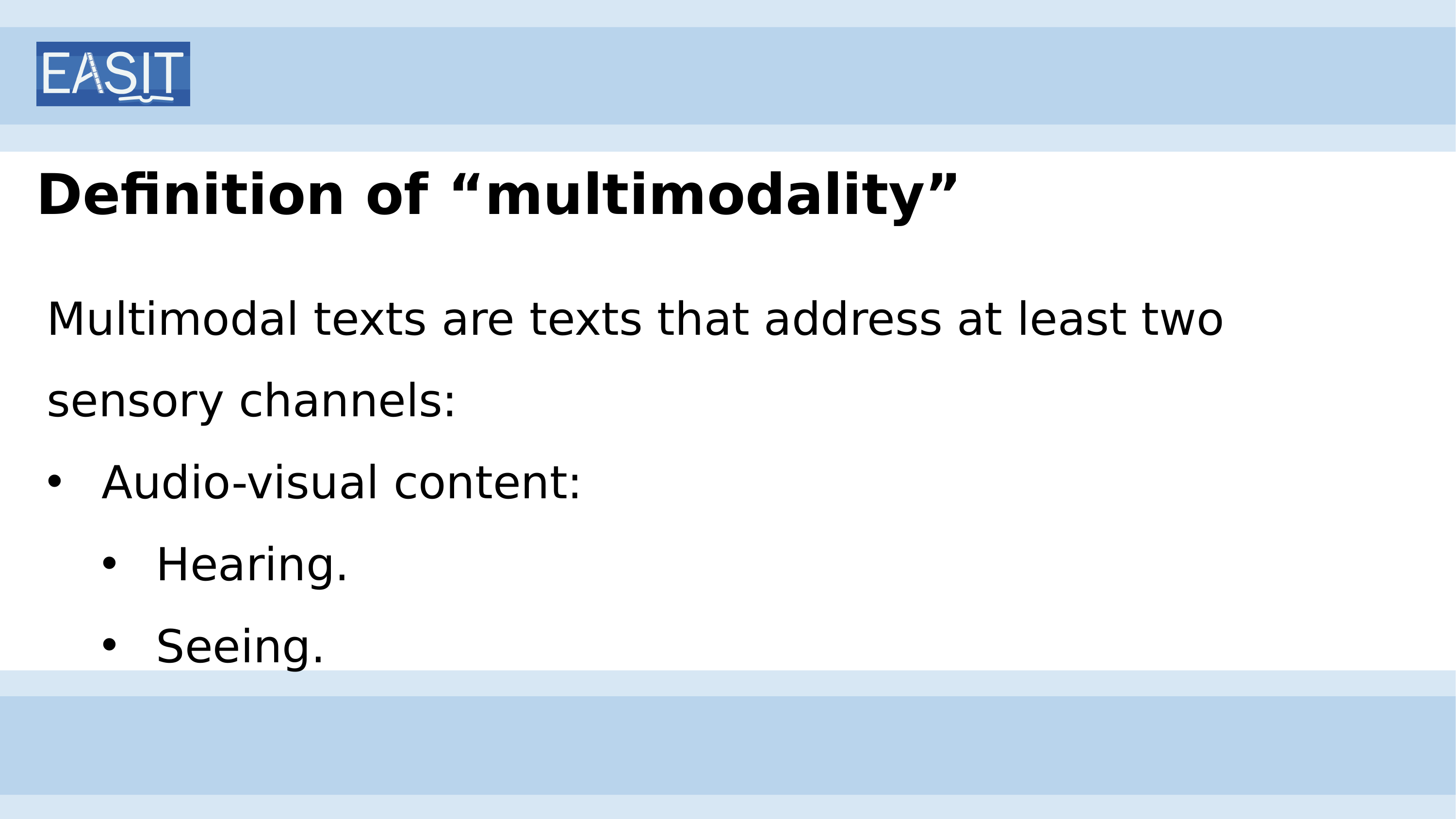

# Definition of “multimodality”
Multimodal texts are texts that address at least two sensory channels:
Audio-visual content:
Hearing.
Seeing.